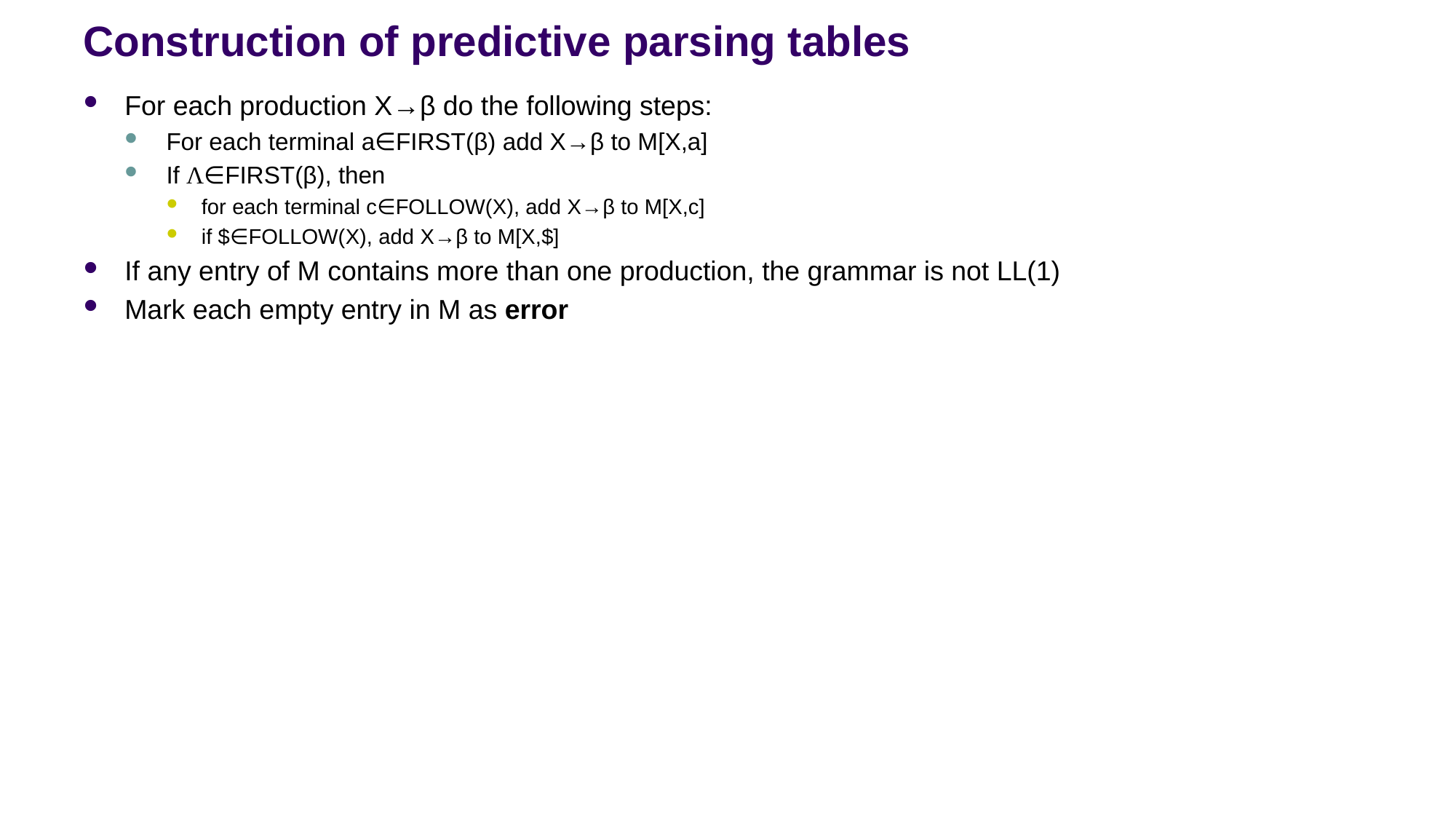

# Construction of predictive parsing tables
For each production X→β do the following steps:
For each terminal a∈FIRST(β) add X→β to M[X,a]
If Λ∈FIRST(β), then
for each terminal c∈FOLLOW(X), add X→β to M[X,c]
if $∈FOLLOW(X), add X→β to M[X,$]
If any entry of M contains more than one production, the grammar is not LL(1)
Mark each empty entry in M as error